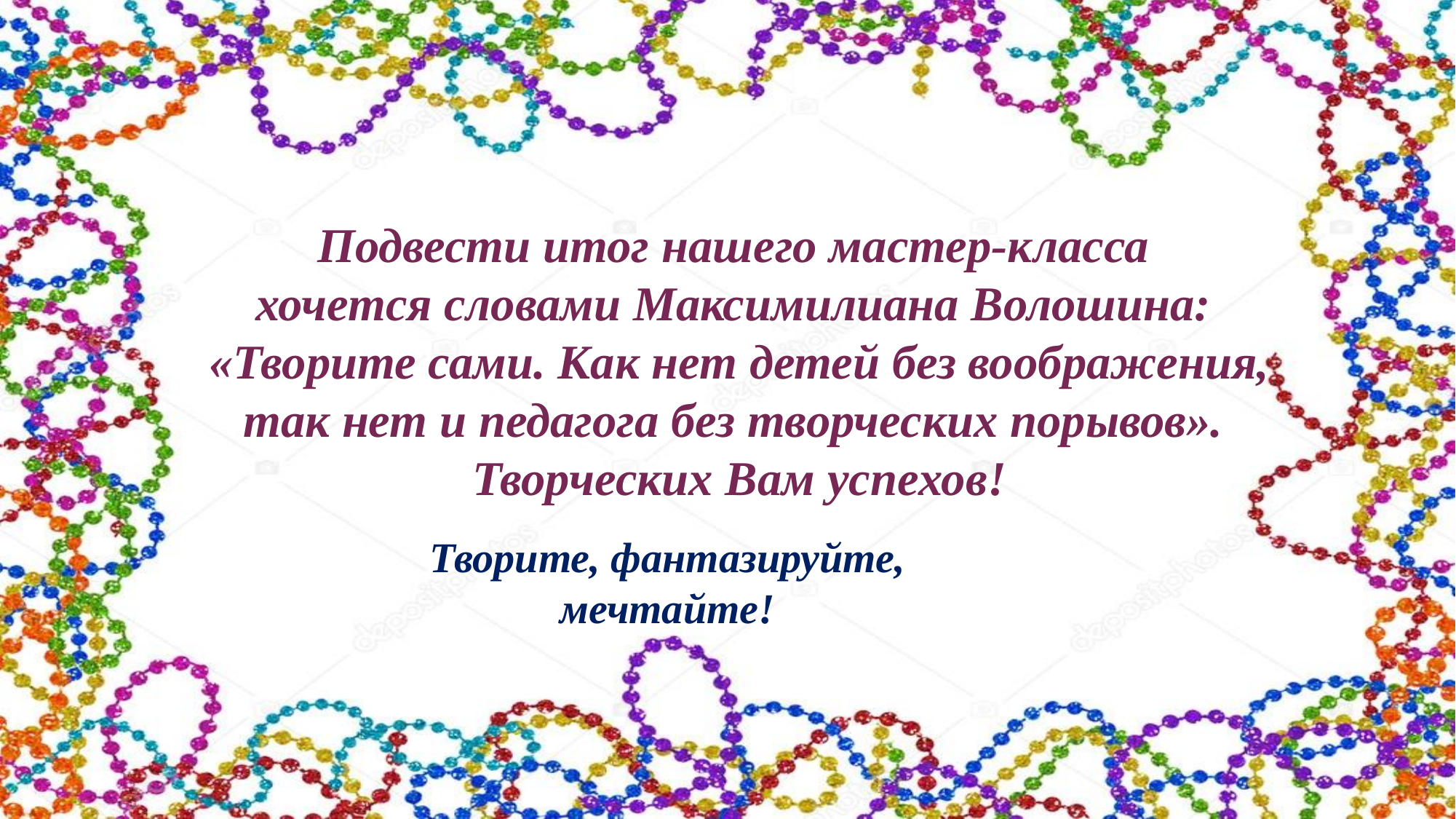

Подвести итог нашего мастер-класса
хочется словами Максимилиана Волошина:
«Творите сами. Как нет детей без воображения, так нет и педагога без творческих порывов».
Творческих Вам успехов!
Творите, фантазируйте, мечтайте!